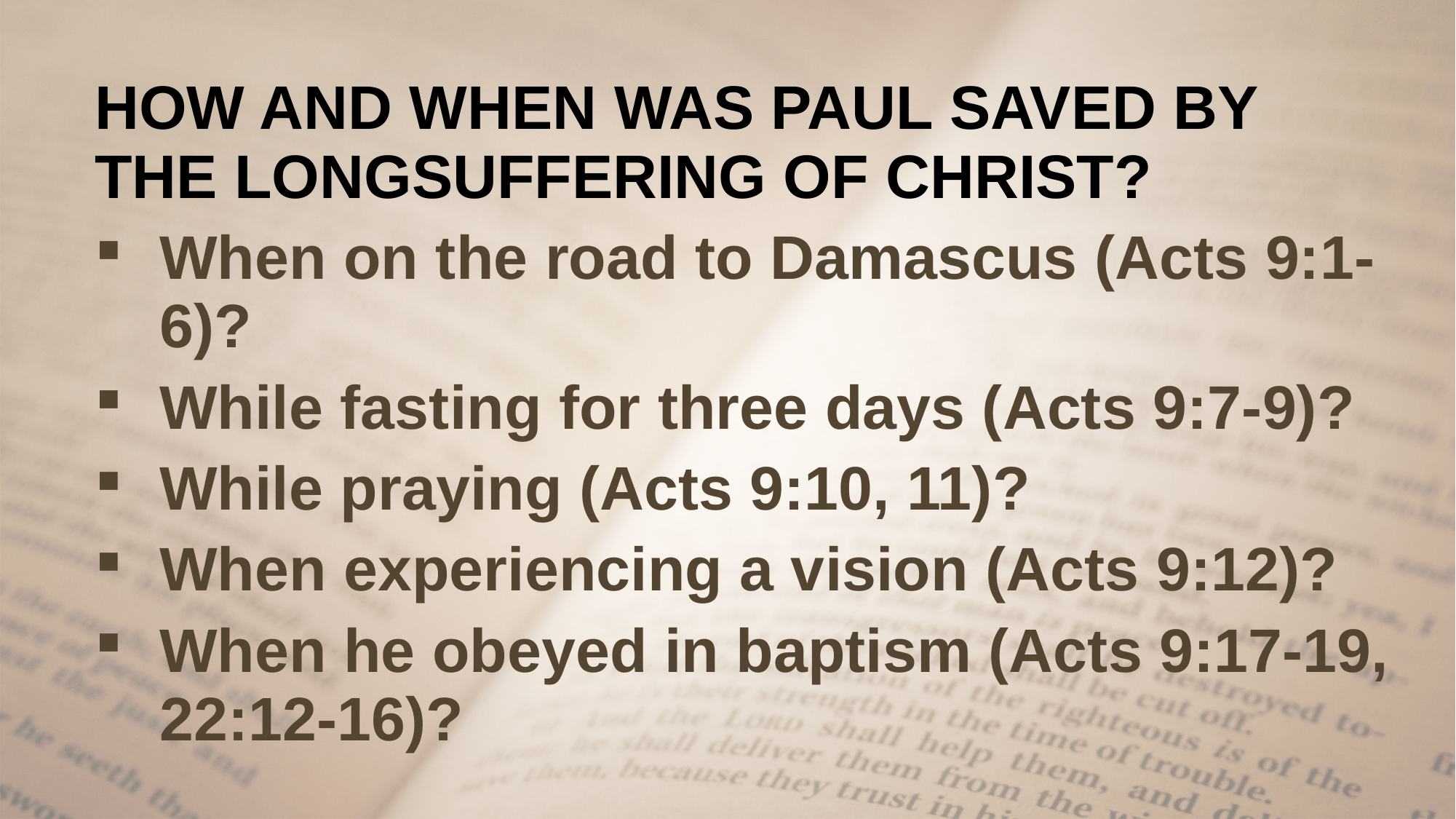

HOW AND WHEN WAS PAUL SAVED BY THE LONGSUFFERING OF CHRIST?
When on the road to Damascus (Acts 9:1-6)?
While fasting for three days (Acts 9:7-9)?
While praying (Acts 9:10, 11)?
When experiencing a vision (Acts 9:12)?
When he obeyed in baptism (Acts 9:17-19, 22:12-16)?